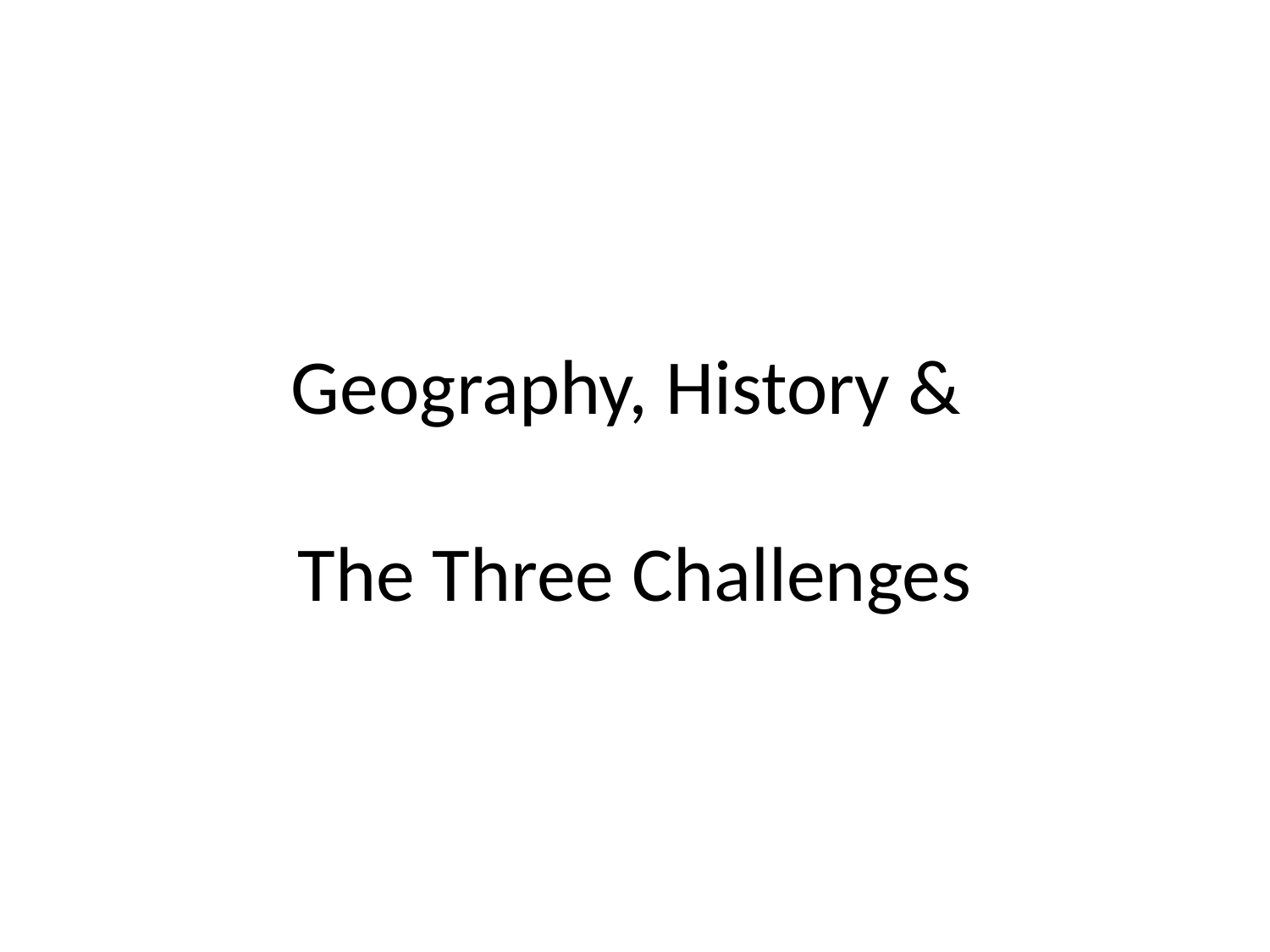

# Geography, History & The Three Challenges